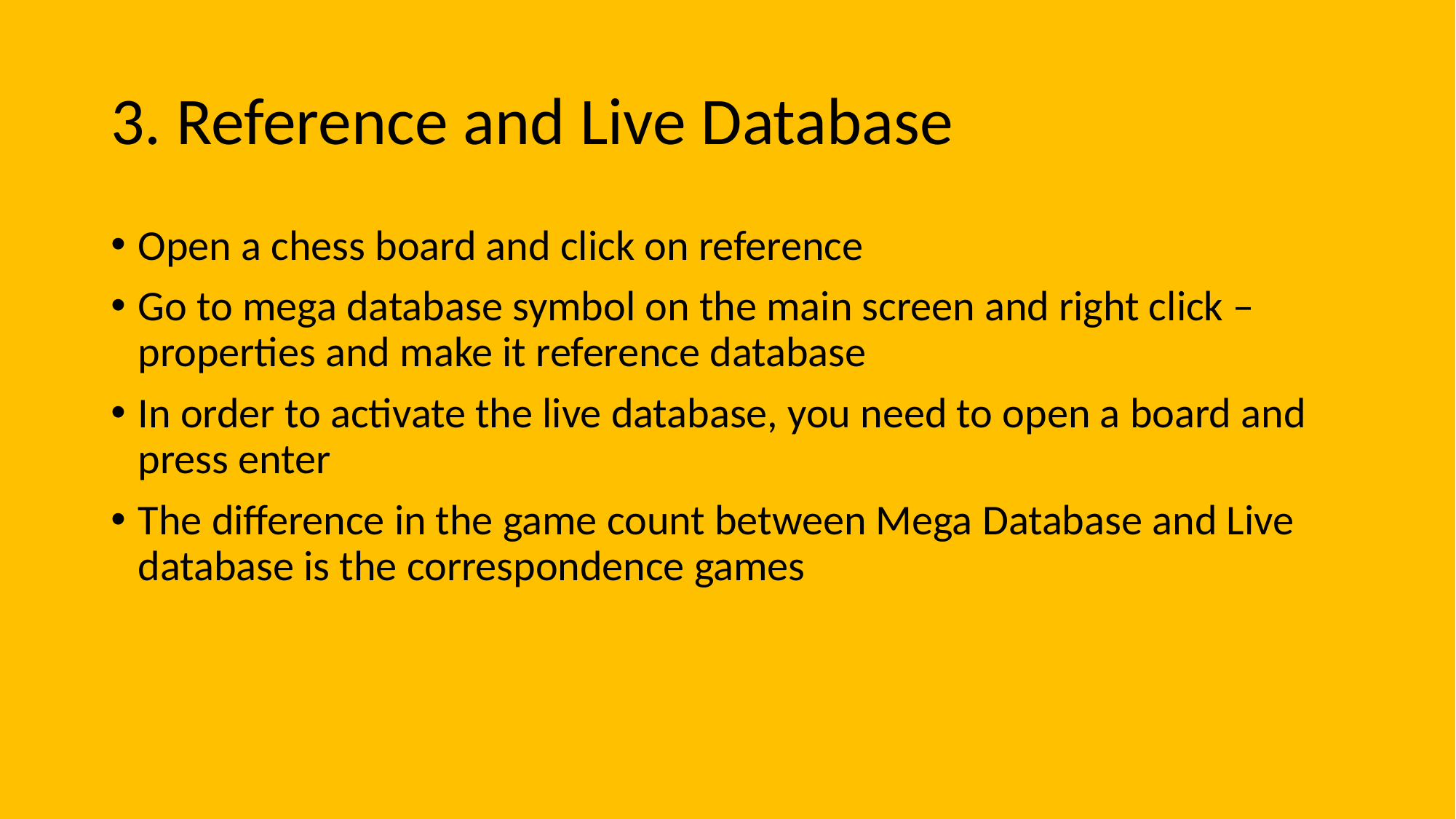

3. Reference and Live Database
Open a chess board and click on reference
Go to mega database symbol on the main screen and right click – properties and make it reference database
In order to activate the live database, you need to open a board and press enter
The difference in the game count between Mega Database and Live database is the correspondence games